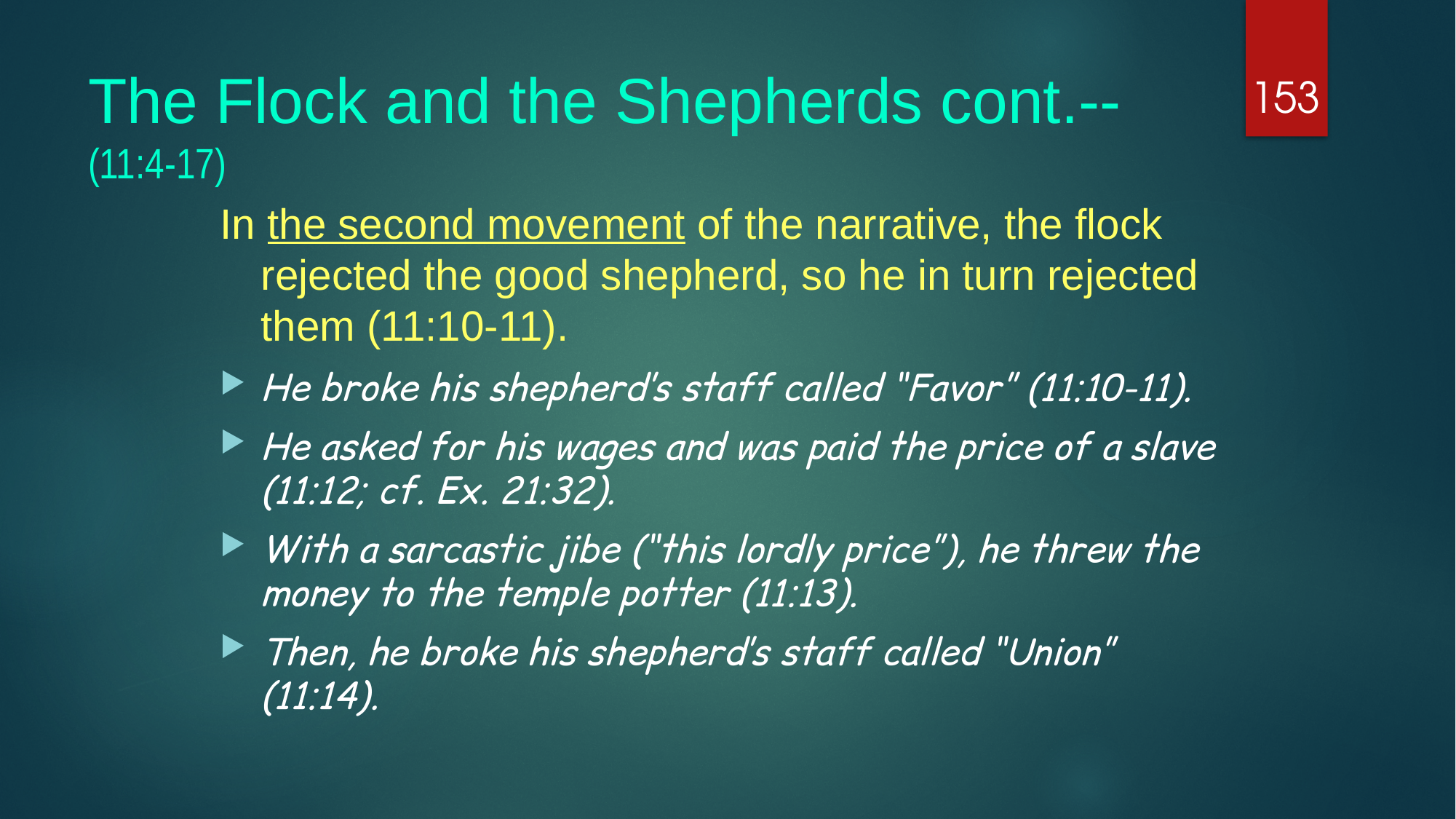

153
# The Flock and the Shepherds cont.-- (11:4-17)
In the second movement of the narrative, the flock rejected the good shepherd, so he in turn rejected them (11:10-11).
He broke his shepherd’s staff called “Favor” (11:10-11).
He asked for his wages and was paid the price of a slave (11:12; cf. Ex. 21:32).
With a sarcastic jibe (“this lordly price”), he threw the money to the temple potter (11:13).
Then, he broke his shepherd’s staff called “Union” (11:14).